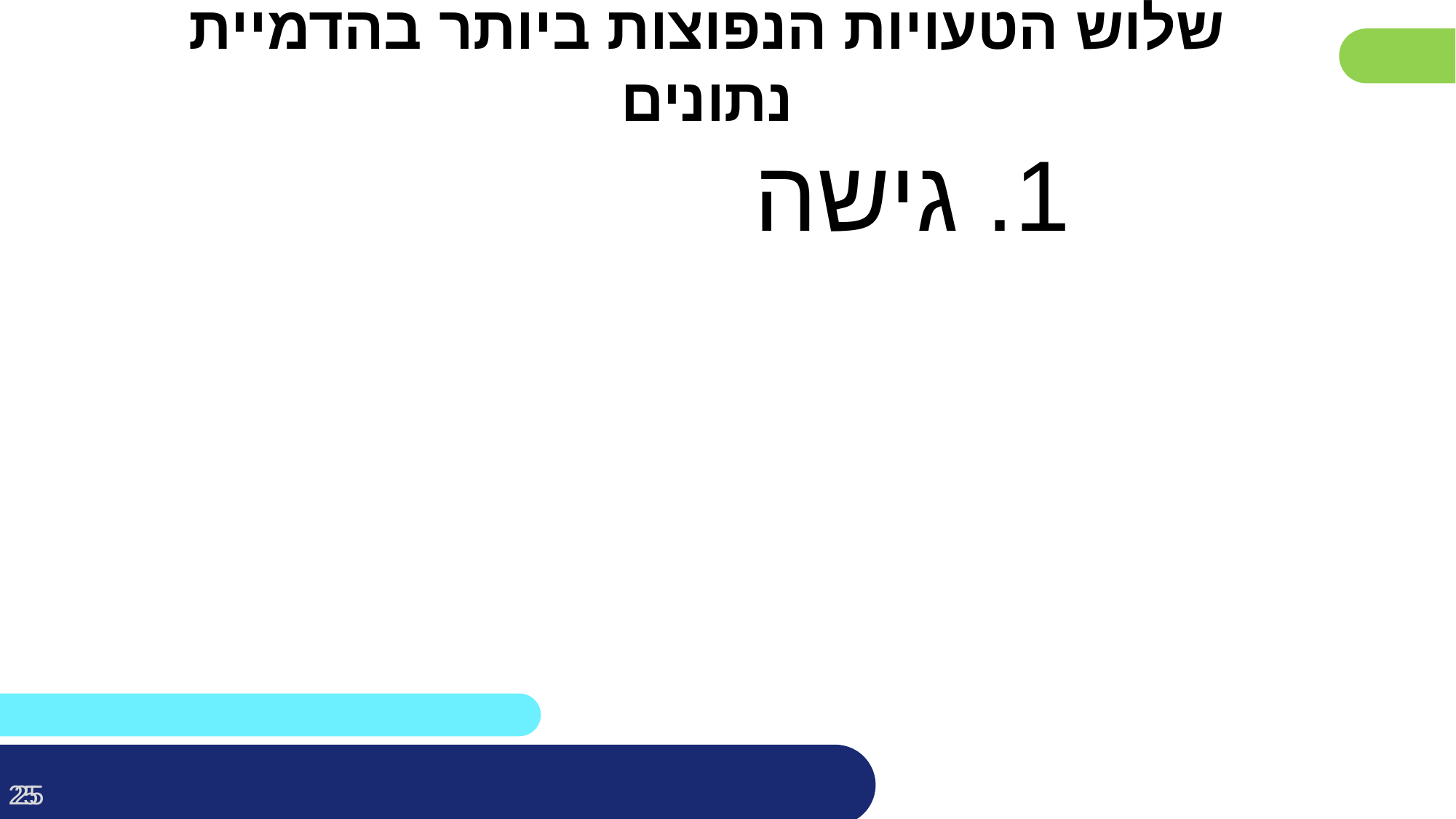

# שלוש הטעויות הנפוצות ביותר בהדמיית נתונים
1. גישה
25